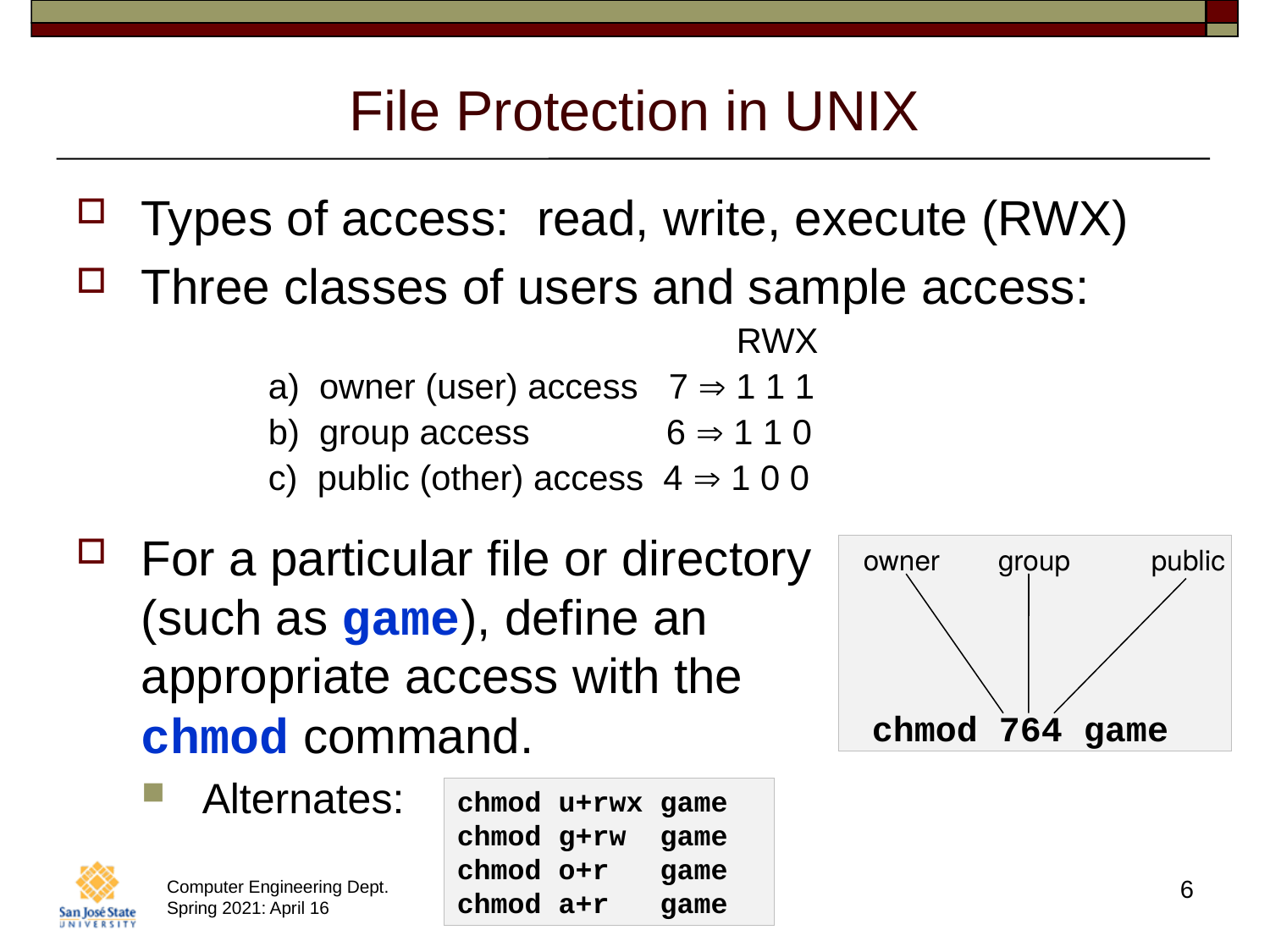

# File Protection in UNIX
Types of access:  read, write, execute (RWX)
Three classes of users and sample access:
				                      RWX
		a)  owner (user) access	  7 ⇒ 1 1 1
		b)  group access              6 ⇒ 1 1 0
		c)  public (other) access  4 ⇒ 1 0 0

For a particular file or directory
(such as game), define an
appropriate access with the
chmod command.
Alternates:

owner
group
public

chmod 764 game
chmod u+rwx game
chmod g+rw  game
chmod o+r   game
chmod a+r   game
6